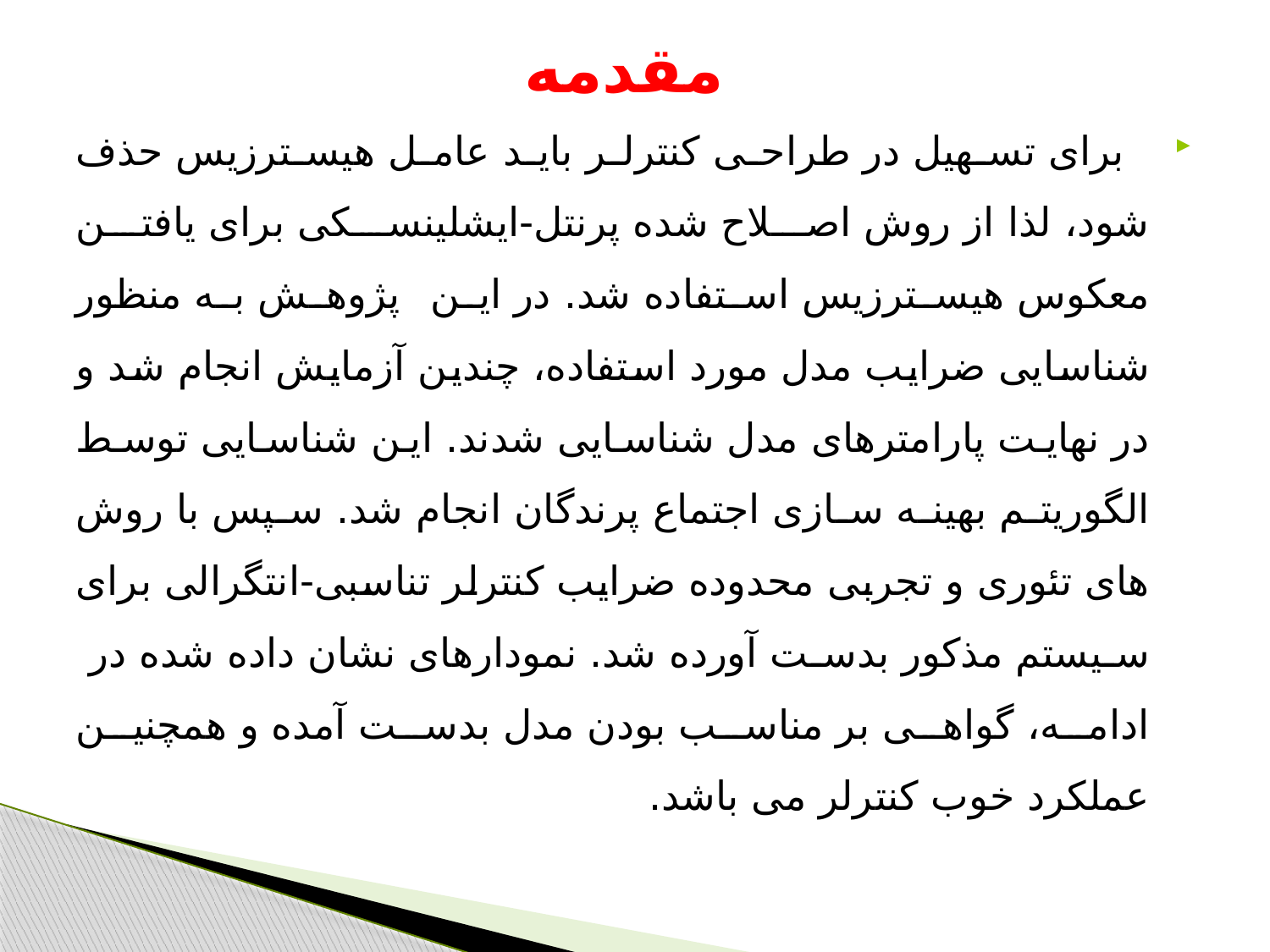

# مقدمه
  برای تسهیل در طراحی کنترلر باید عامل هیسترزیس حذف شود، لذا از روش اصلاح شده پرنتل-ایشلینسکی برای یافتن معکوس هیسترزیس استفاده شد. در این پژوهش به منظور شناسایی ضرایب مدل مورد استفاده، چندین آزمایش انجام شد و در نهایت پارامترهای مدل شناسایی شدند. این شناسایی توسط الگوریتم بهینه سازی اجتماع پرندگان انجام شد. سپس با روش های تئوری و تجربی محدوده ضرایب کنترلر تناسبی-انتگرالی برای سیستم مذکور بدست آورده شد. نمودارهای نشان داده شده در ادامه، گواهی بر مناسب بودن مدل بدست آمده و همچنین عملکرد خوب کنترلر می باشد.